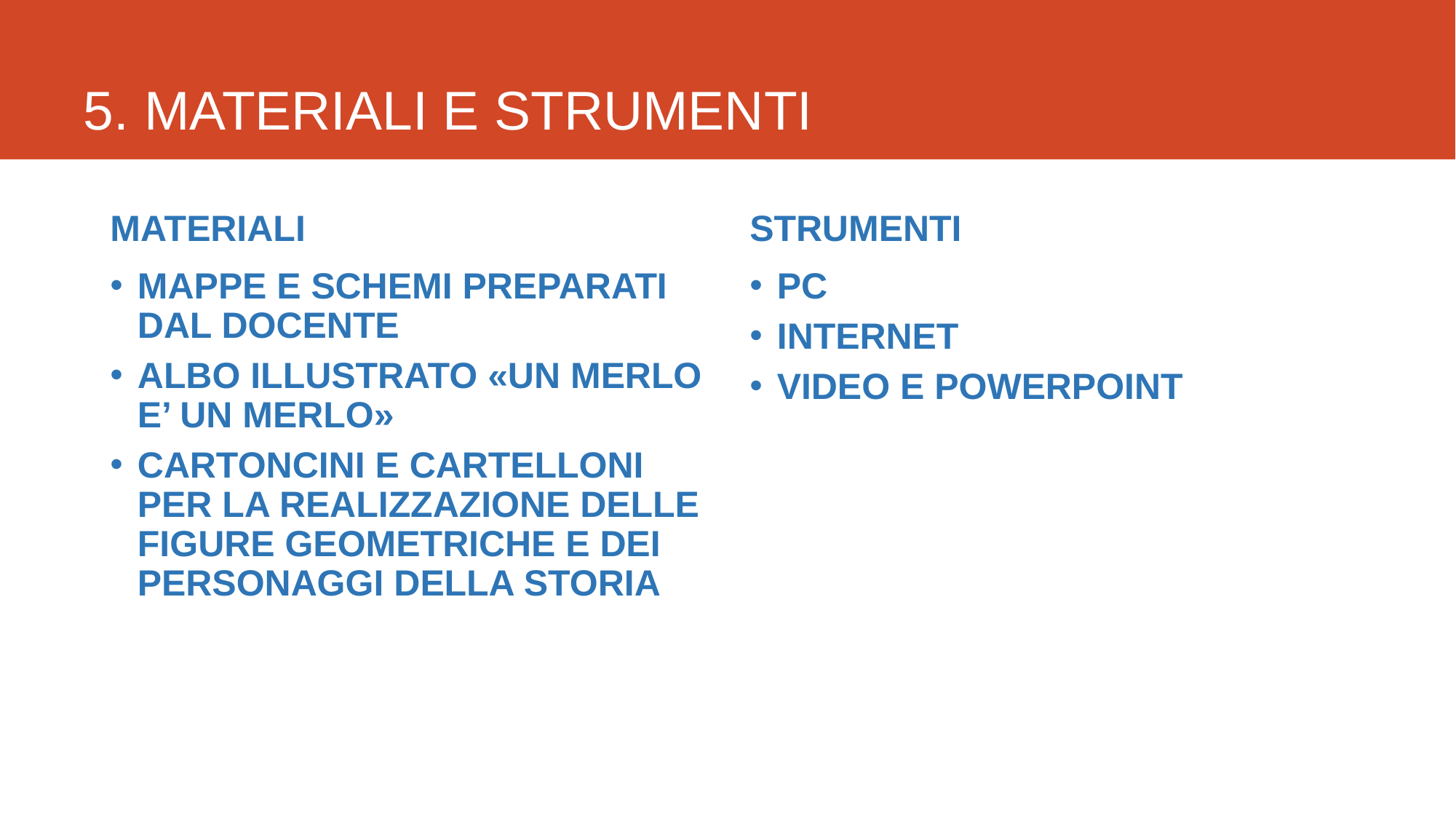

# 5. MATERIALI E STRUMENTI
MATERIALI
STRUMENTI
MAPPE E SCHEMI PREPARATI
DAL DOCENTE
ALBO ILLUSTRATO «UN MERLO E’ UN MERLO»
CARTONCINI E CARTELLONI PER LA REALIZZAZIONE DELLE FIGURE GEOMETRICHE E DEI PERSONAGGI DELLA STORIA

PC
INTERNET
VIDEO E POWERPOINT